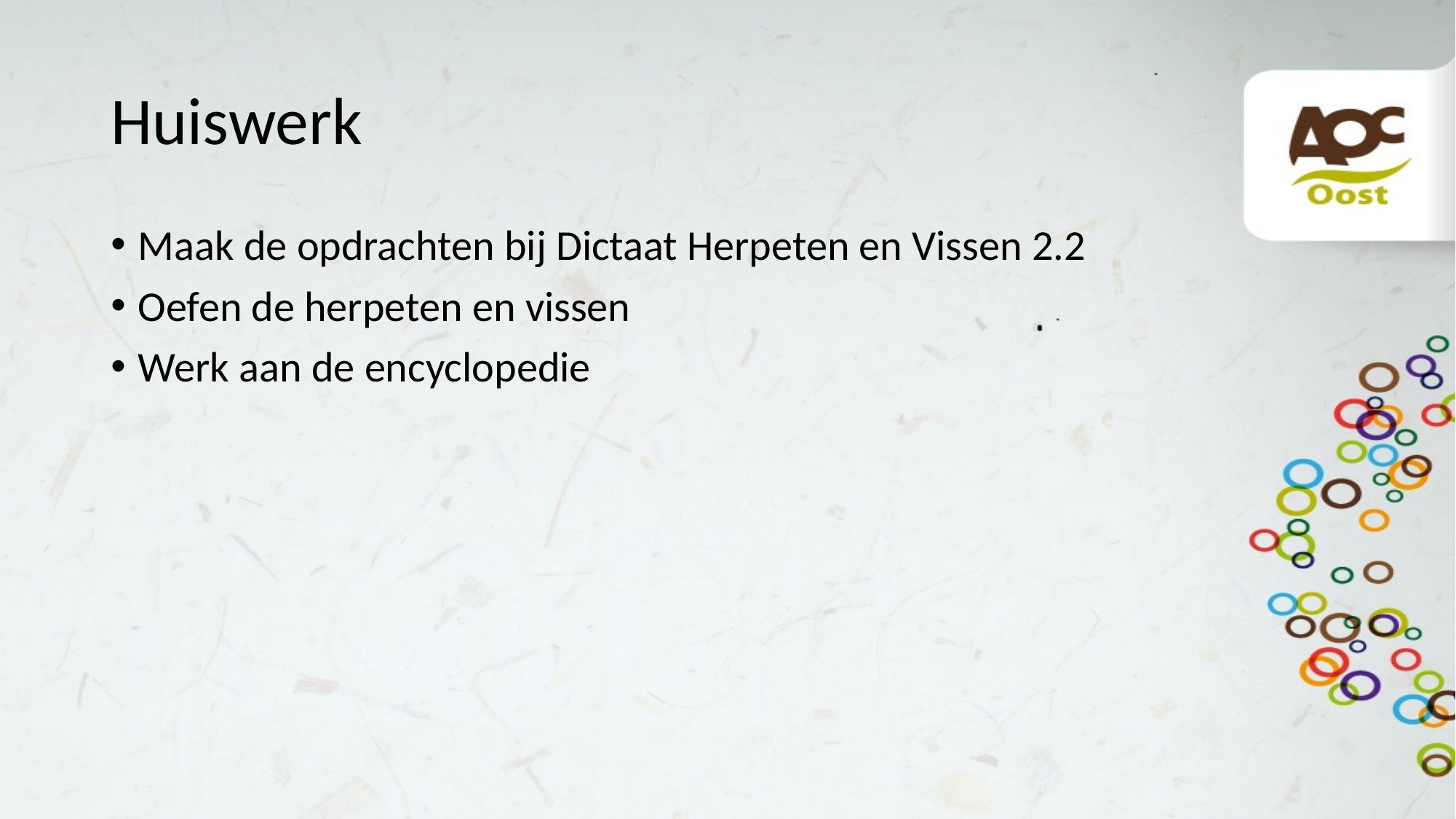

# Huiswerk
Maak de opdrachten bij Dictaat Herpeten en Vissen 2.2
Oefen de herpeten en vissen
Werk aan de encyclopedie